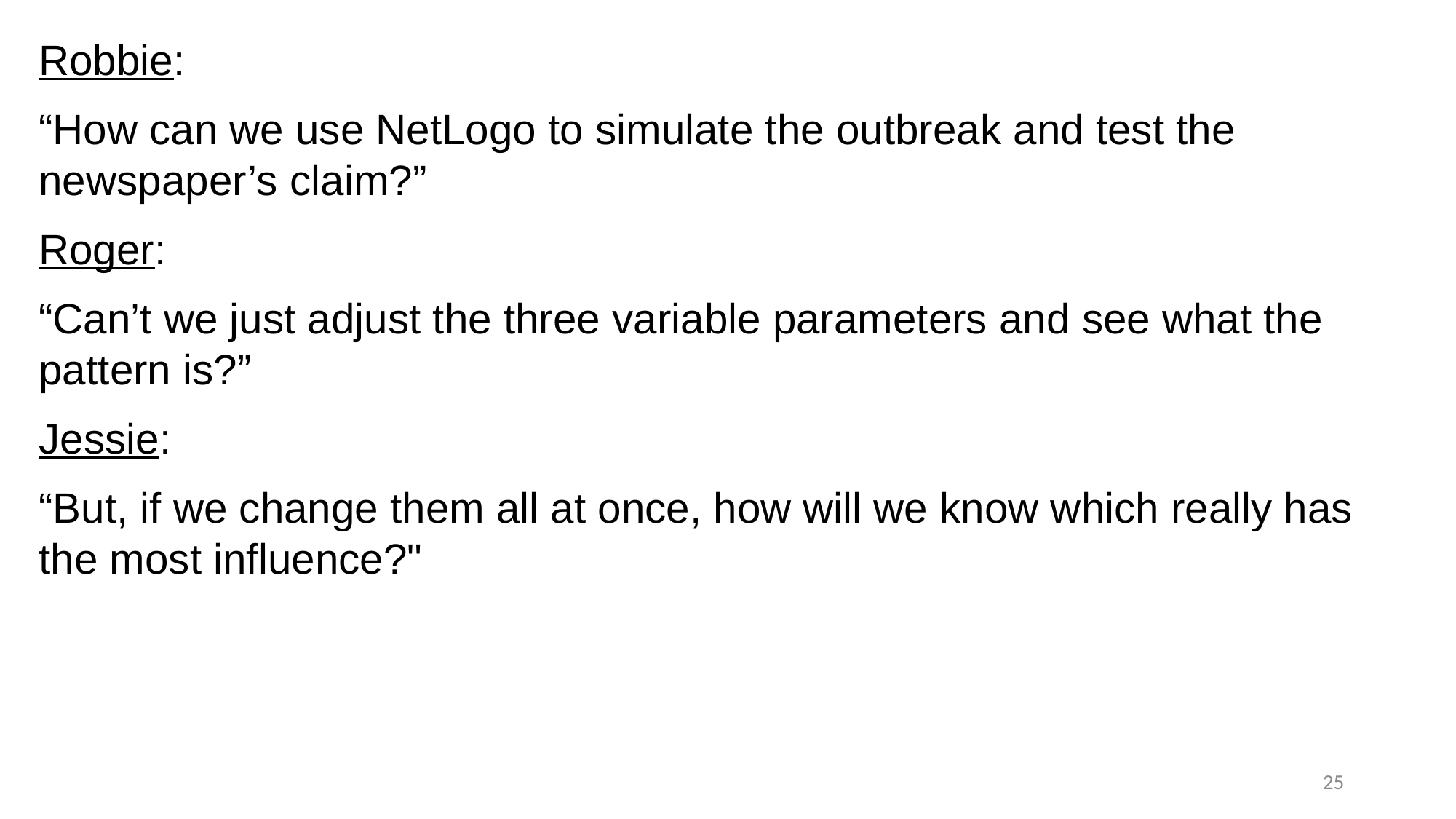

Robbie:
“How can we use NetLogo to simulate the outbreak and test the newspaper’s claim?”
Roger:
“Can’t we just adjust the three variable parameters and see what the pattern is?”
Jessie:
“But, if we change them all at once, how will we know which really has the most influence?"
25